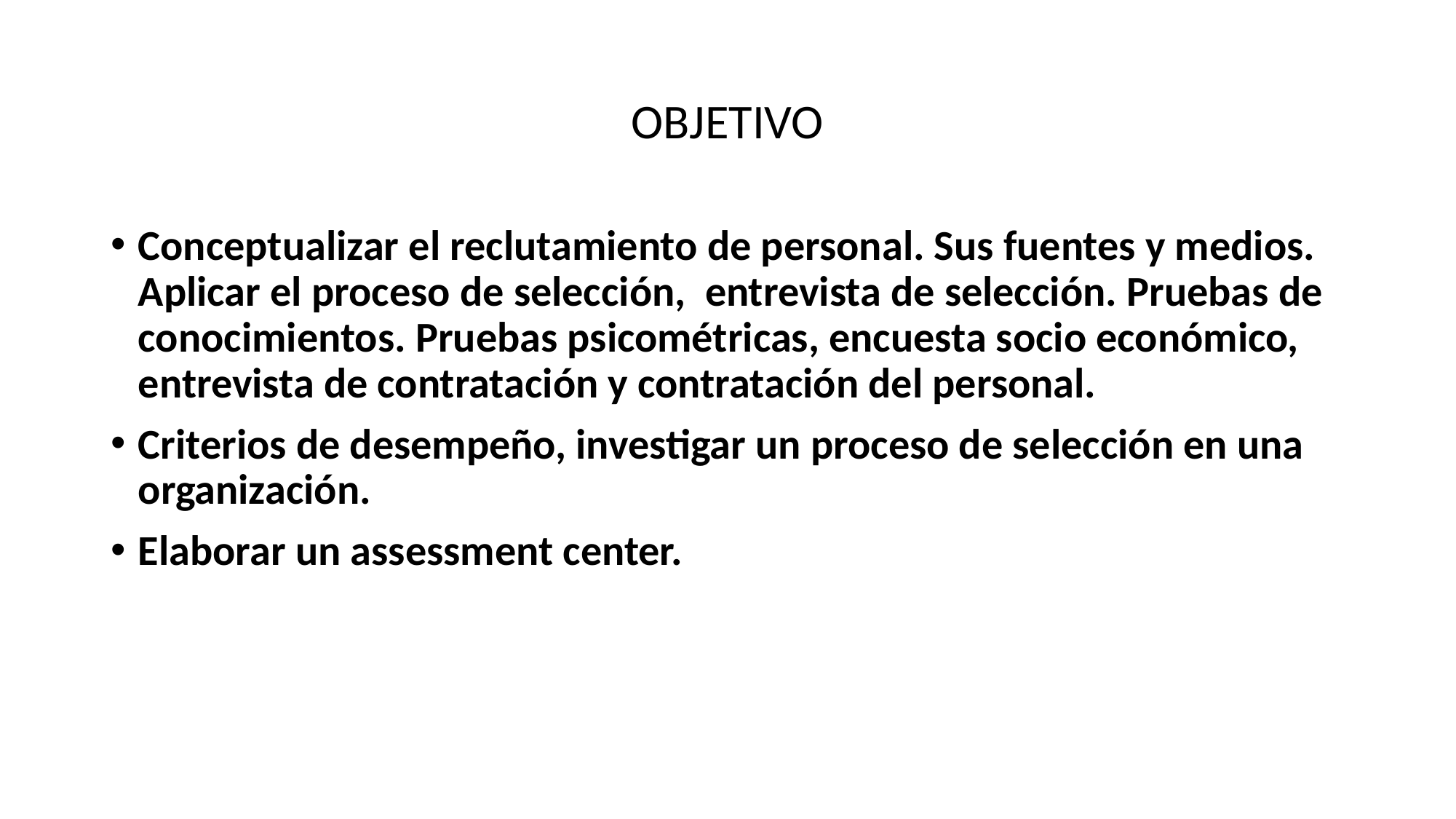

# OBJETIVO
Conceptualizar el reclutamiento de personal. Sus fuentes y medios. Aplicar el proceso de selección,  entrevista de selección. Pruebas de conocimientos. Pruebas psicométricas, encuesta socio económico, entrevista de contratación y contratación del personal.
Criterios de desempeño, investigar un proceso de selección en una organización.
Elaborar un assessment center.